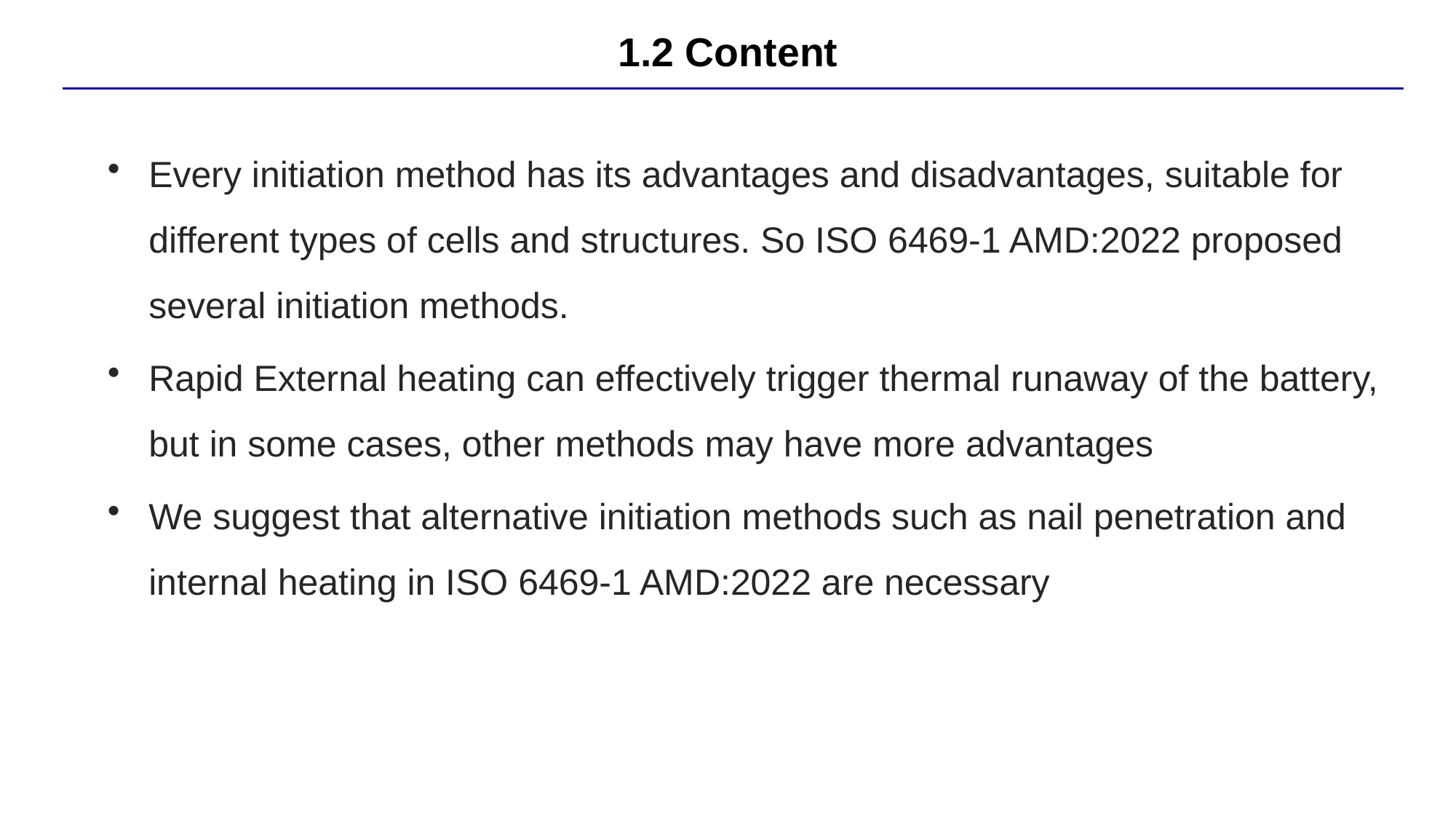

# 1.2 Content
Every initiation method has its advantages and disadvantages, suitable for different types of cells and structures. So ISO 6469-1 AMD:2022 proposed several initiation methods.
Rapid External heating can effectively trigger thermal runaway of the battery, but in some cases, other methods may have more advantages
We suggest that alternative initiation methods such as nail penetration and internal heating in ISO 6469-1 AMD:2022 are necessary

2023/4/7
5